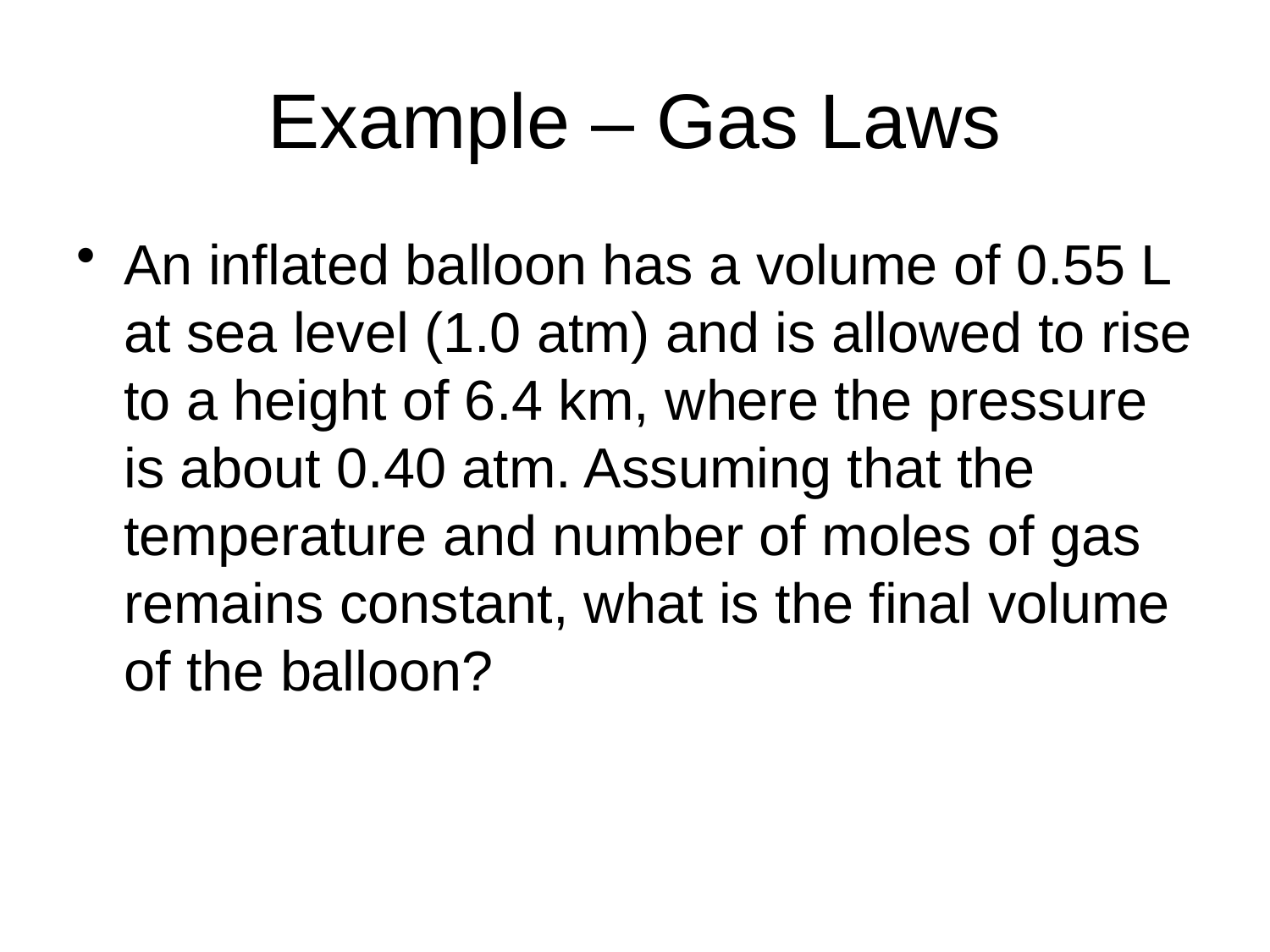

# Example – Gas Laws
An inflated balloon has a volume of 0.55 L at sea level (1.0 atm) and is allowed to rise to a height of 6.4 km, where the pressure is about 0.40 atm. Assuming that the temperature and number of moles of gas remains constant, what is the final volume of the balloon?